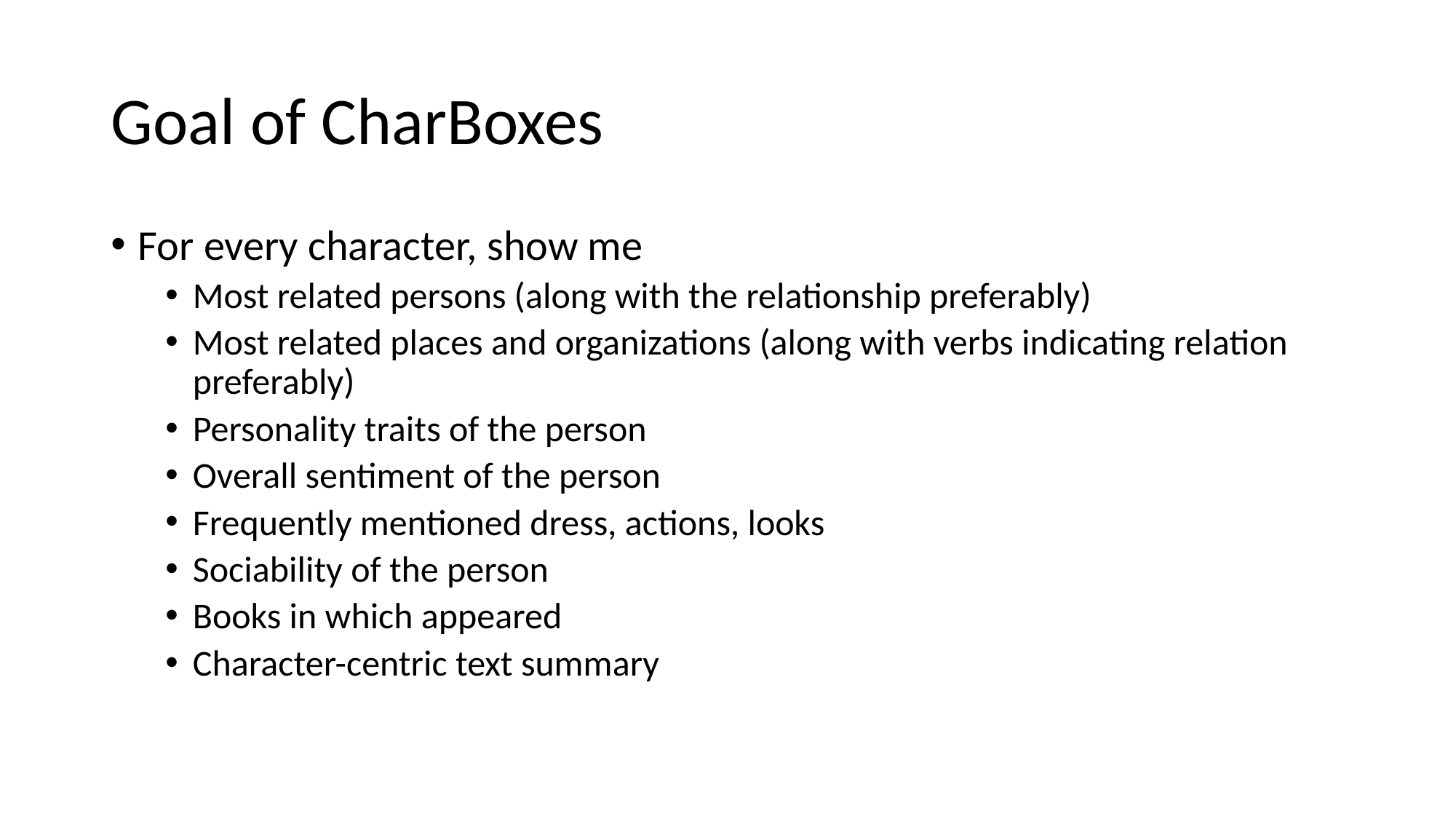

# Goal of CharBoxes
For every character, show me
Most related persons (along with the relationship preferably)
Most related places and organizations (along with verbs indicating relation preferably)
Personality traits of the person
Overall sentiment of the person
Frequently mentioned dress, actions, looks
Sociability of the person
Books in which appeared
Character-centric text summary